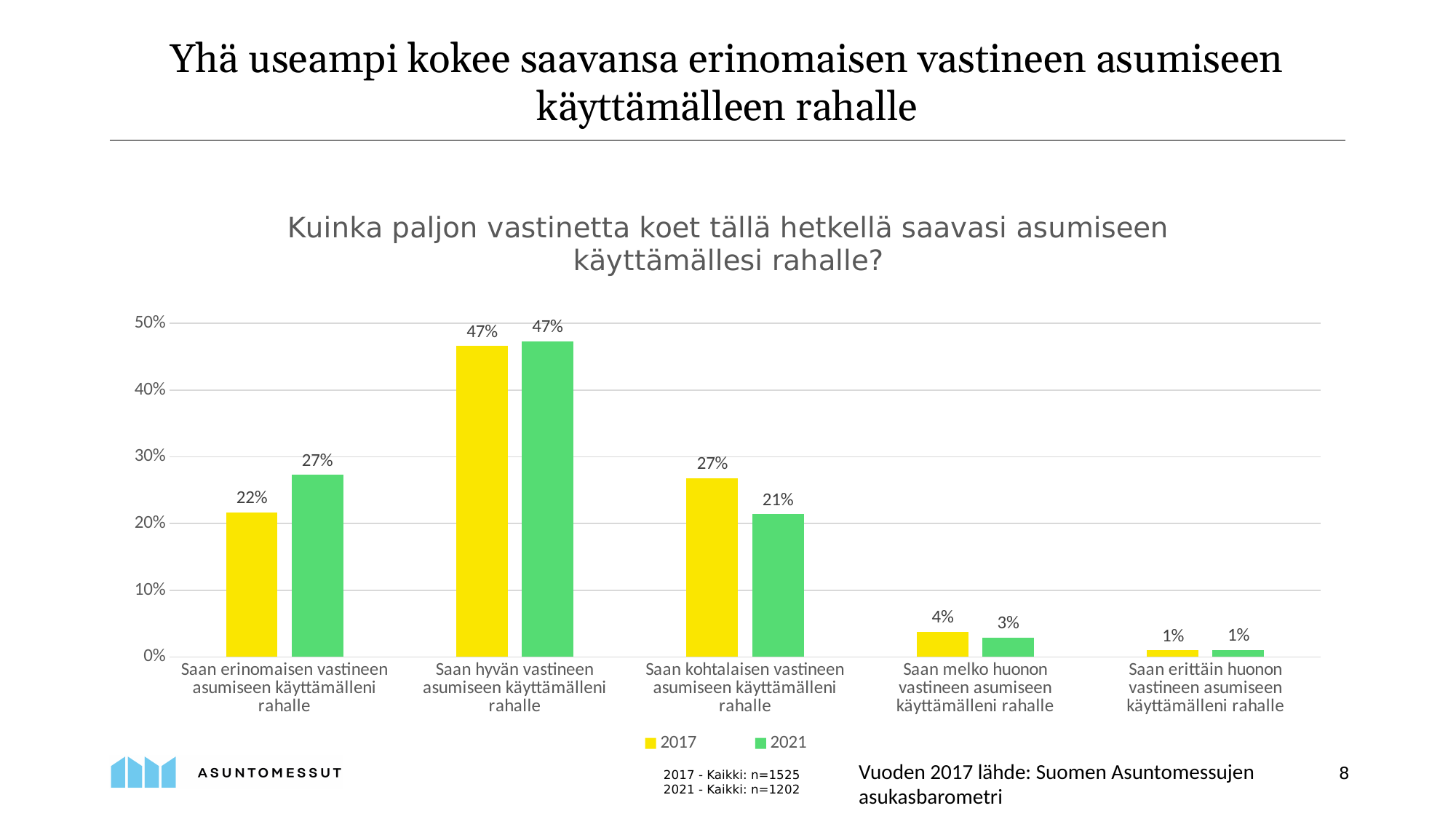

Yhä useampi kokee saavansa erinomaisen vastineen asumiseen käyttämälleen rahalle

### Chart: Kuinka paljon vastinetta koet tällä hetkellä saavasi asumiseen käyttämällesi rahalle?

| Category | 2017 | 2021 |
|---|---|---|
| Saan erinomaisen vastineen asumiseen käyttämälleni rahalle | 0.217 | 0.27287853577371046 |
| Saan hyvän vastineen asumiseen käyttämälleni rahalle | 0.466 | 0.4733777038269551 |
| Saan kohtalaisen vastineen asumiseen käyttämälleni rahalle | 0.268 | 0.21381031613976706 |
| Saan melko huonon vastineen asumiseen käyttämälleni rahalle | 0.038 | 0.029118136439267885 |
| Saan erittäin huonon vastineen asumiseen käyttämälleni rahalle | 0.01 | 0.010815307820299502 |
Vuoden 2017 lähde: Suomen Asuntomessujen asukasbarometri
2017 - Kaikki: n=1525
2021 - Kaikki: n=1202